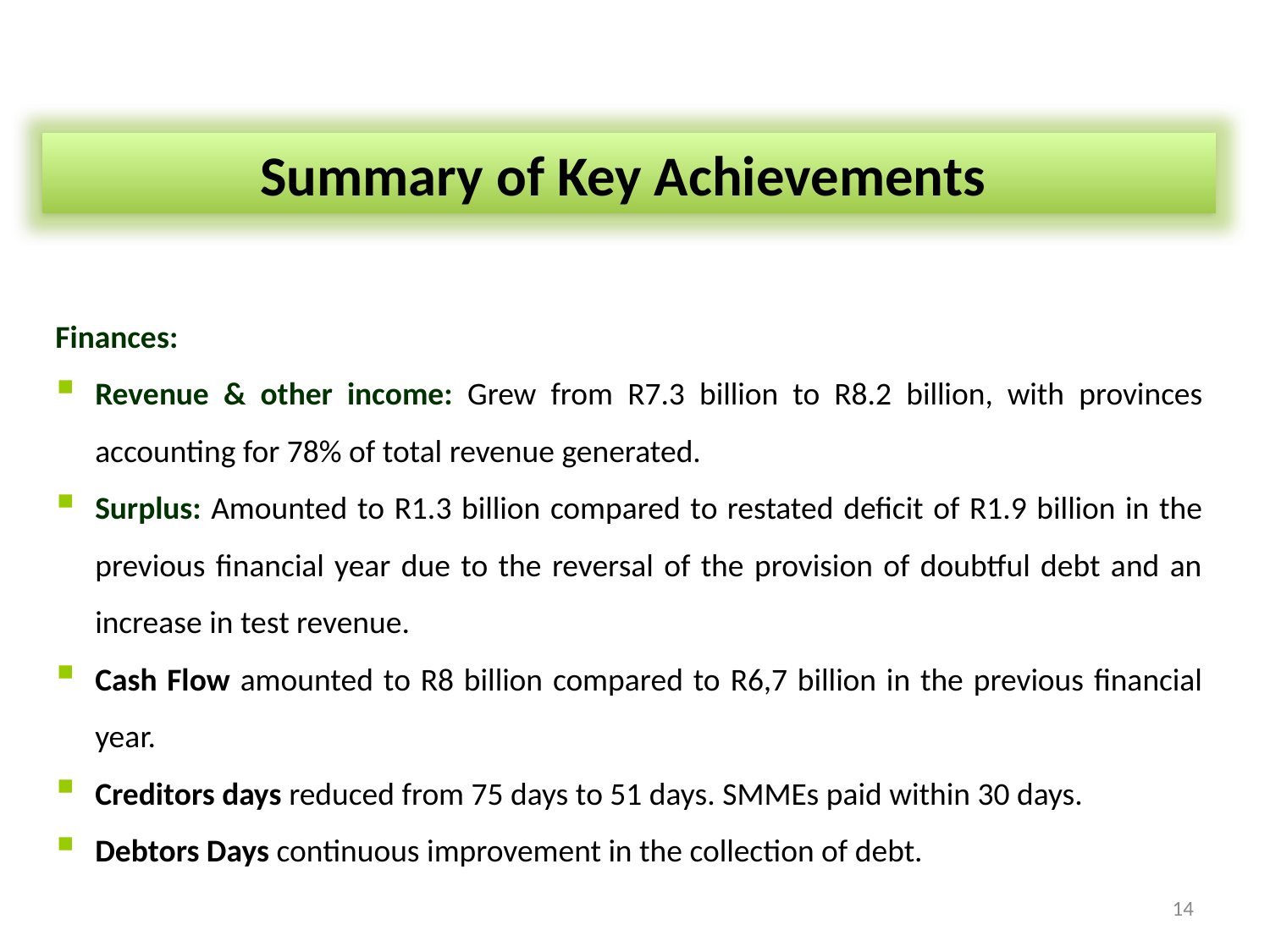

Summary of Key Achievements
Finances:
Revenue & other income: Grew from R7.3 billion to R8.2 billion, with provinces accounting for 78% of total revenue generated.
Surplus: Amounted to R1.3 billion compared to restated deficit of R1.9 billion in the previous financial year due to the reversal of the provision of doubtful debt and an increase in test revenue.
Cash Flow amounted to R8 billion compared to R6,7 billion in the previous financial year.
Creditors days reduced from 75 days to 51 days. SMMEs paid within 30 days.
Debtors Days continuous improvement in the collection of debt.

14